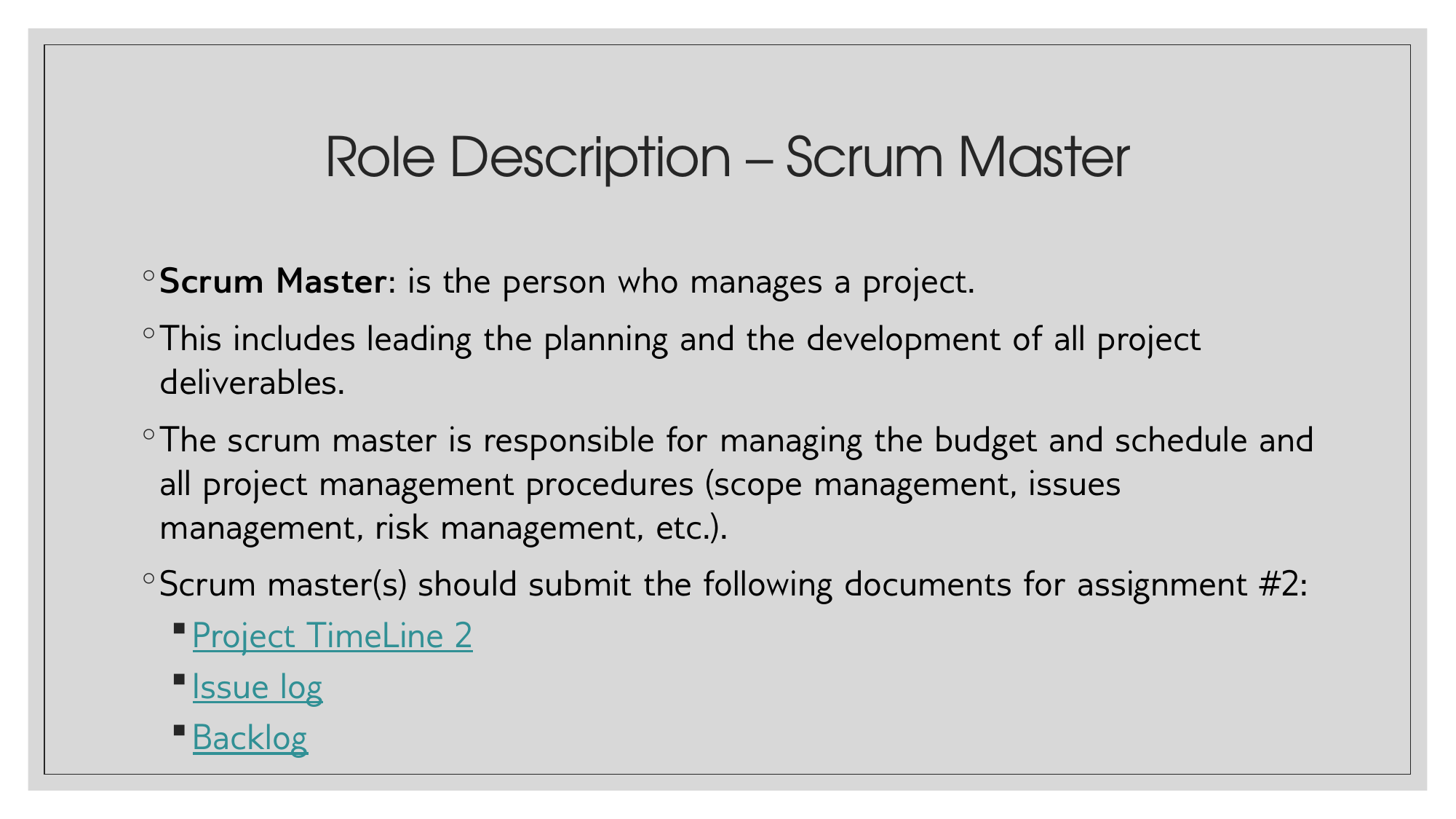

# Role Description – Scrum Master
Scrum Master: is the person who manages a project.
This includes leading the planning and the development of all project deliverables.
The scrum master is responsible for managing the budget and schedule and all project management procedures (scope management, issues management, risk management, etc.).
Scrum master(s) should submit the following documents for assignment #2:
Project TimeLine 2
Issue log
Backlog